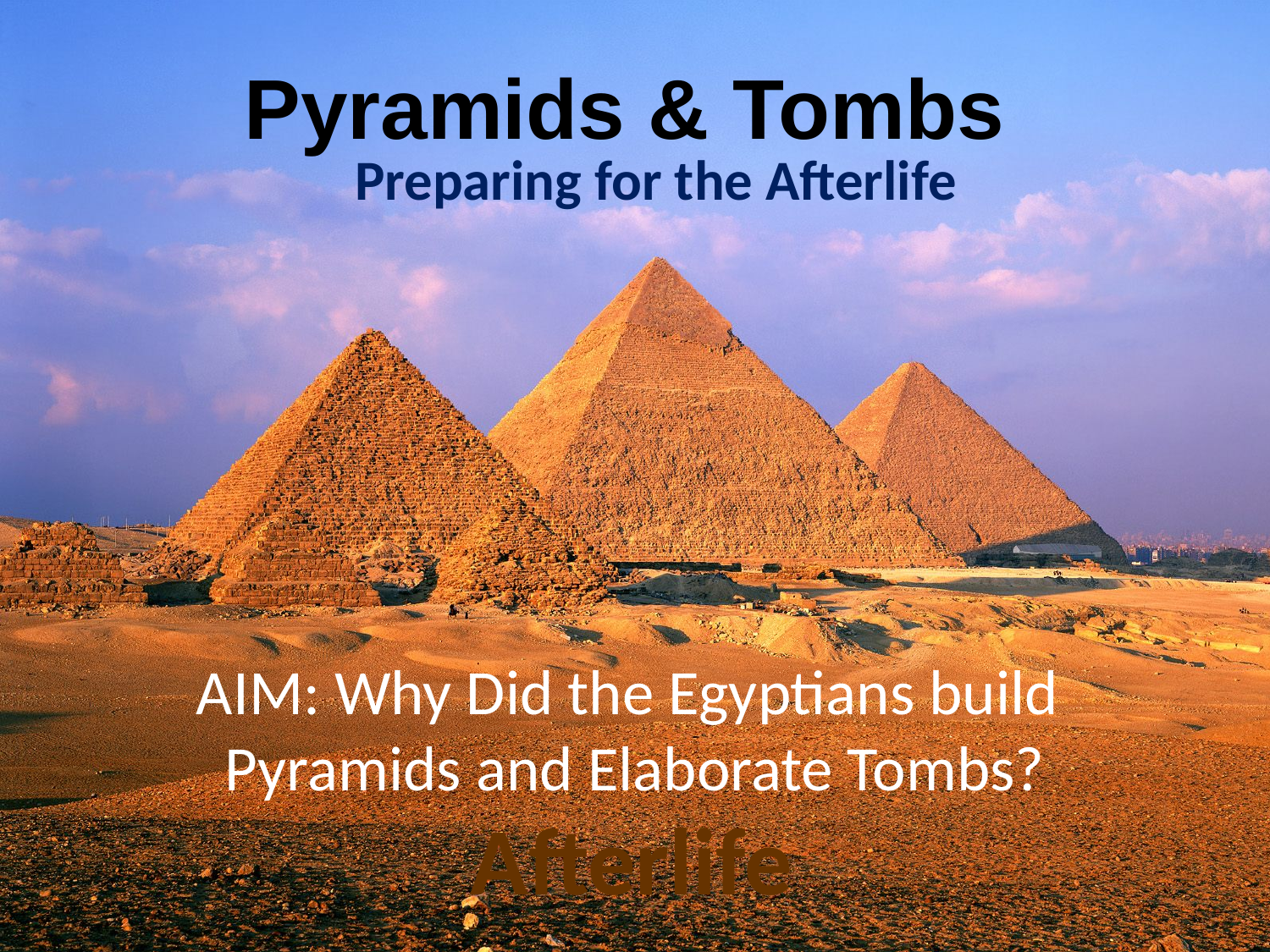

# Pyramids & Tombs
Preparing for the Afterlife
AIM: Why Did the Egyptians build
Pyramids and Elaborate Tombs?
Afterlife